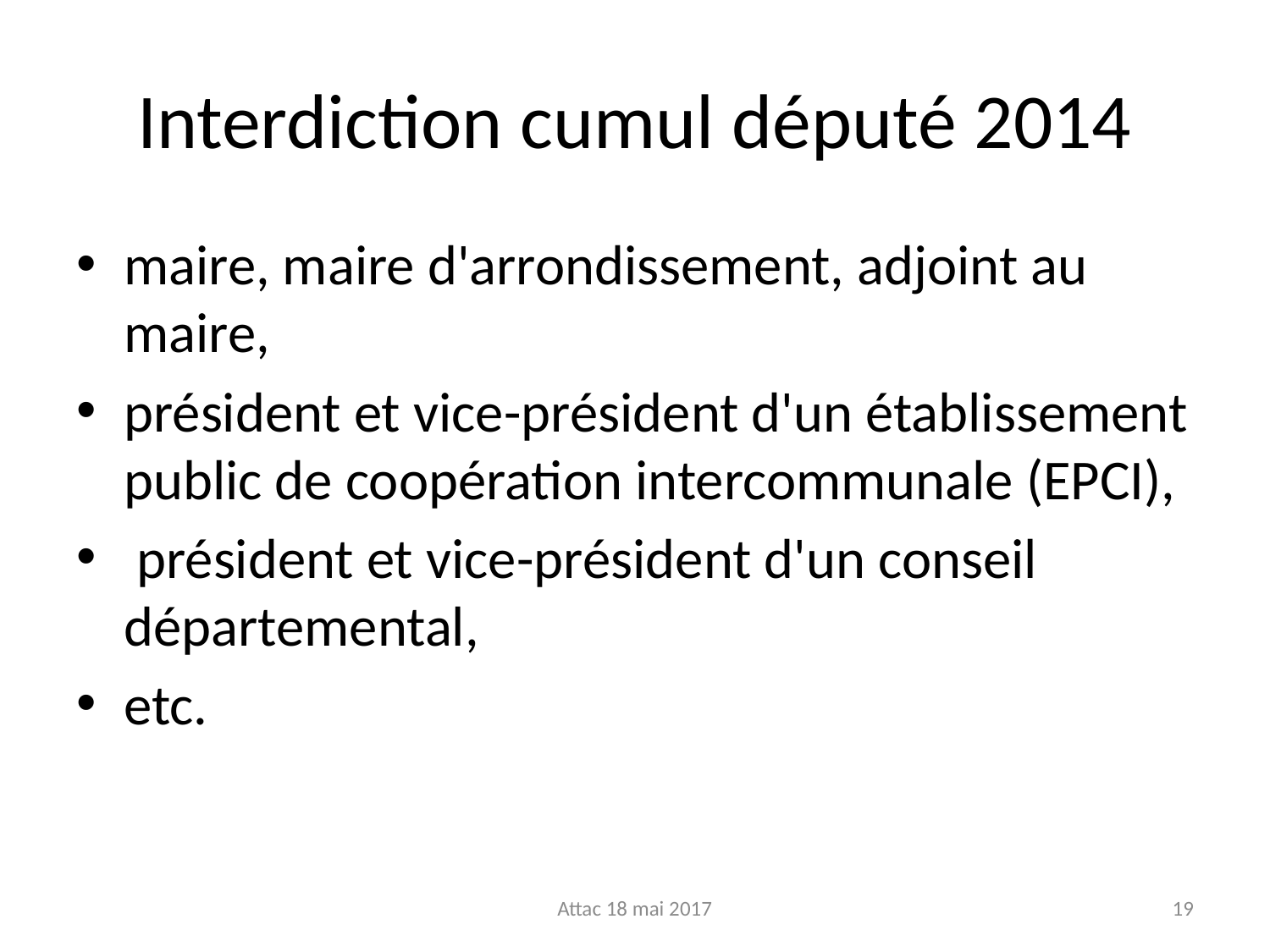

# Interdiction cumul député 2014
maire, maire d'arrondissement, adjoint au maire,
président et vice-président d'un établissement public de coopération intercommunale (EPCI),
 président et vice-président d'un conseil départemental,
etc.

Attac 18 mai 2017
19